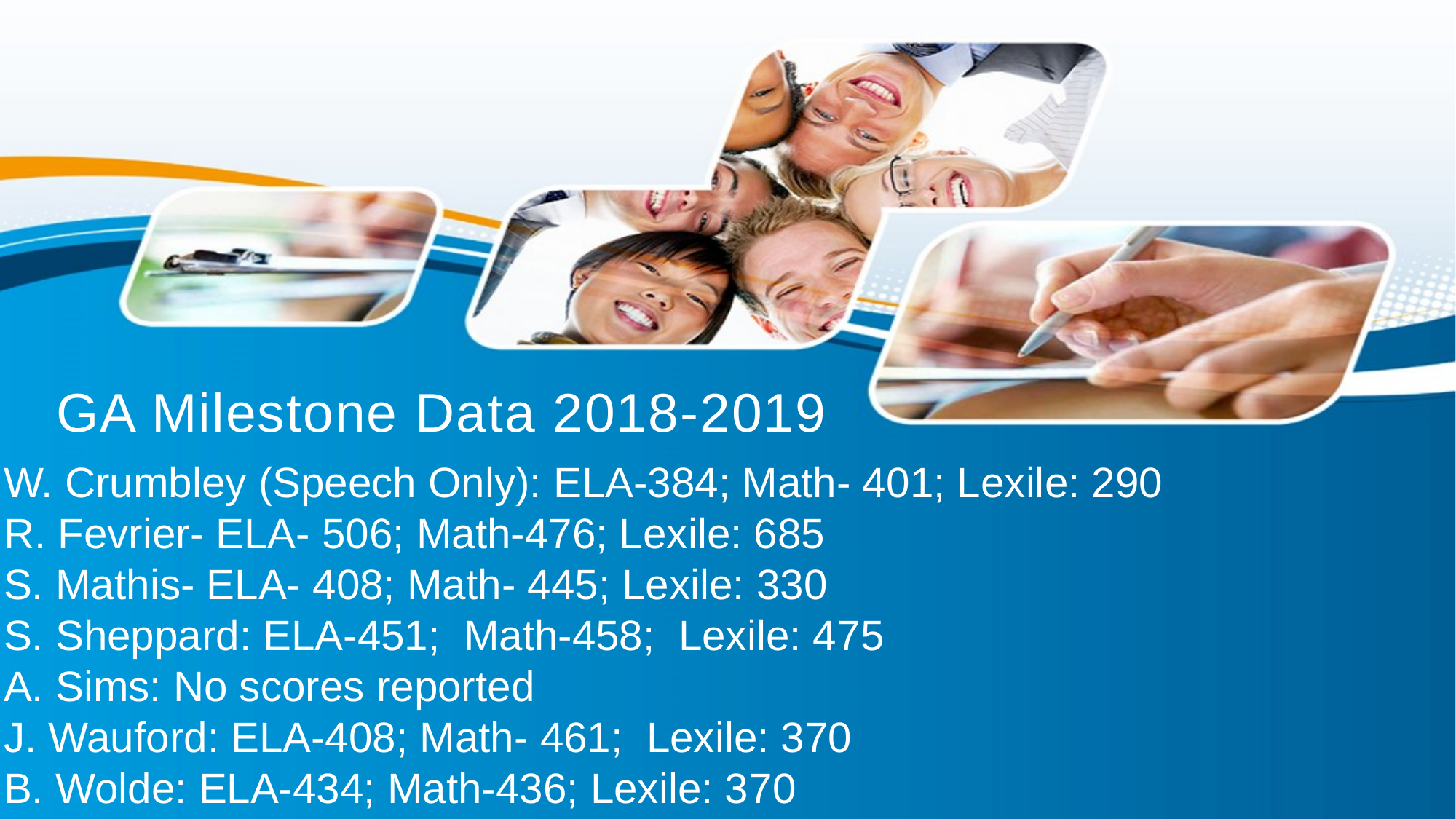

# GA Milestone Data 2018-2019
W. Crumbley (Speech Only): ELA-384; Math- 401; Lexile: 290
R. Fevrier- ELA- 506; Math-476; Lexile: 685
S. Mathis- ELA- 408; Math- 445; Lexile: 330
S. Sheppard: ELA-451;  Math-458;  Lexile: 475
A. Sims: No scores reported
J. Wauford: ELA-408; Math- 461;  Lexile: 370
B. Wolde: ELA-434; Math-436; Lexile: 370